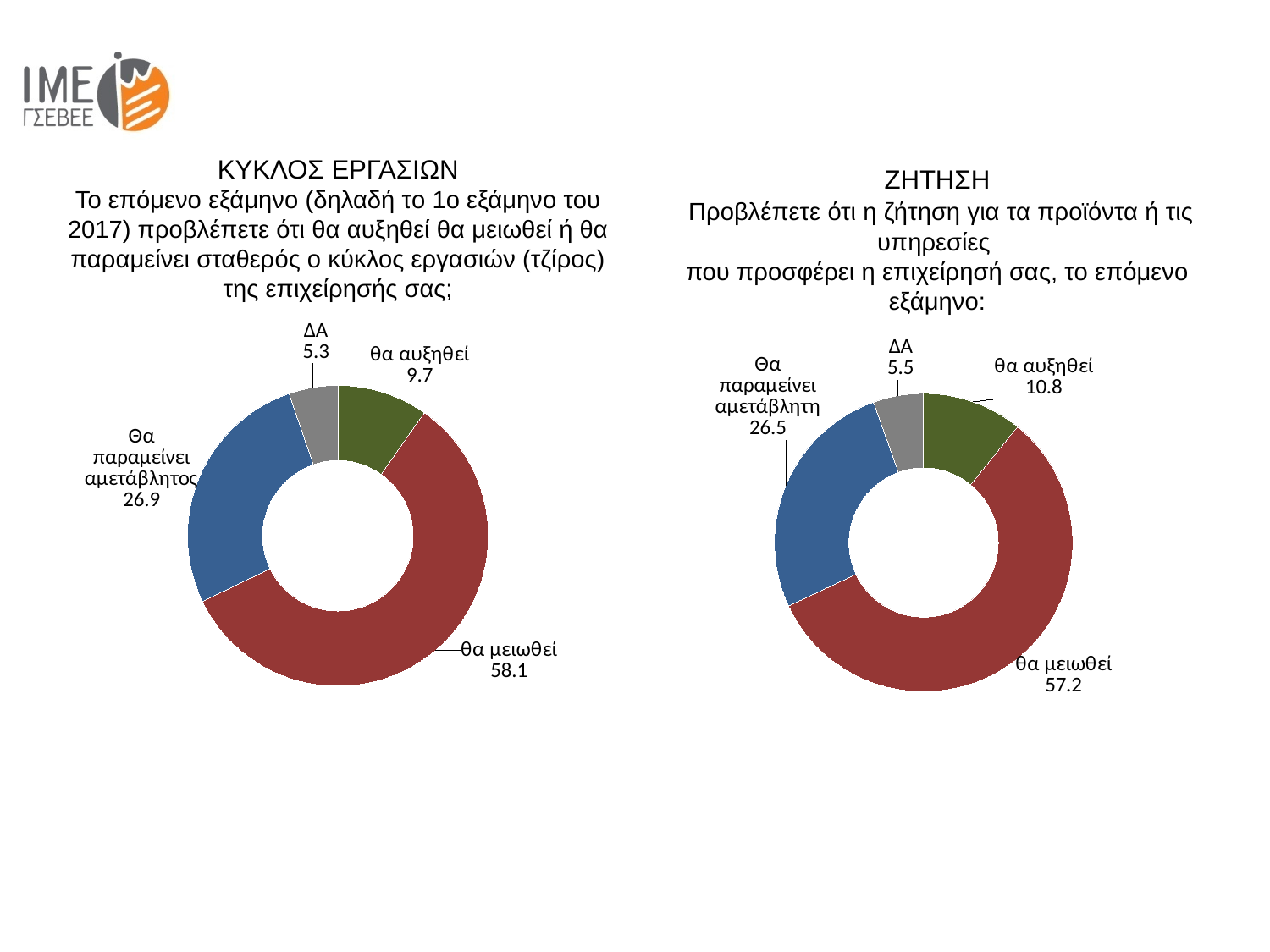

ΚΥΚΛΟΣ ΕΡΓΑΣΙΩΝ
Το επόμενο εξάμηνο (δηλαδή το 1ο εξάμηνο του 2017) προβλέπετε ότι θα αυξηθεί θα μειωθεί ή θα παραμείνει σταθερός ο κύκλος εργασιών (τζίρος) της επιχείρησής σας;
ΖΗΤΗΣΗ
 Προβλέπετε ότι η ζήτηση για τα προϊόντα ή τις υπηρεσίες
που προσφέρει η επιχείρησή σας, το επόμενο εξάμηνο:

### Chart

| Category | Πωλήσεις |
|---|---|
| θα αυξηθεί | 9.731876861966235 |
| θα μειωθεί | 58.093346573982124 |
| Θα παραμείνει αμετάβλητος | 26.911618669314798 |
| ΔΑ | 5.2631578947368425 |

### Chart

| Category | Πωλήσεις |
|---|---|
| θα αυξηθεί | 10.824230387288983 |
| θα μειωθεί | 57.19960278053625 |
| Θα παραμείνει αμετάβλητη | 26.514399205561062 |
| ΔΑ | 5.461767626613707 |